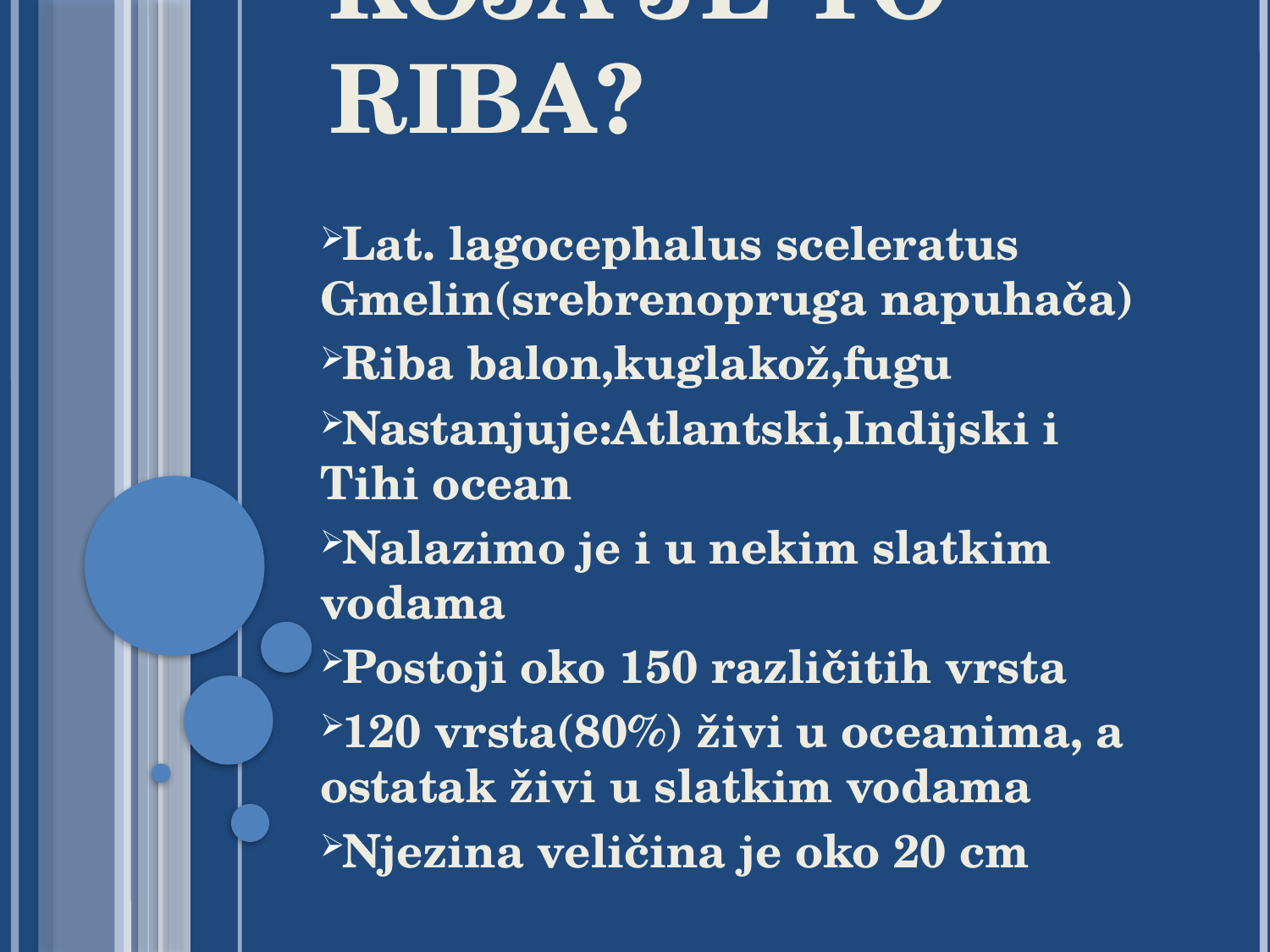

# koja je to riba?
Lat. lagocephalus sceleratus Gmelin(srebrenopruga napuhača)
Riba balon,kuglakož,fugu
Nastanjuje:Atlantski,Indijski i Tihi ocean
Nalazimo je i u nekim slatkim vodama
Postoji oko 150 različitih vrsta
120 vrsta(80%) živi u oceanima, a ostatak živi u slatkim vodama
Njezina veličina je oko 20 cm